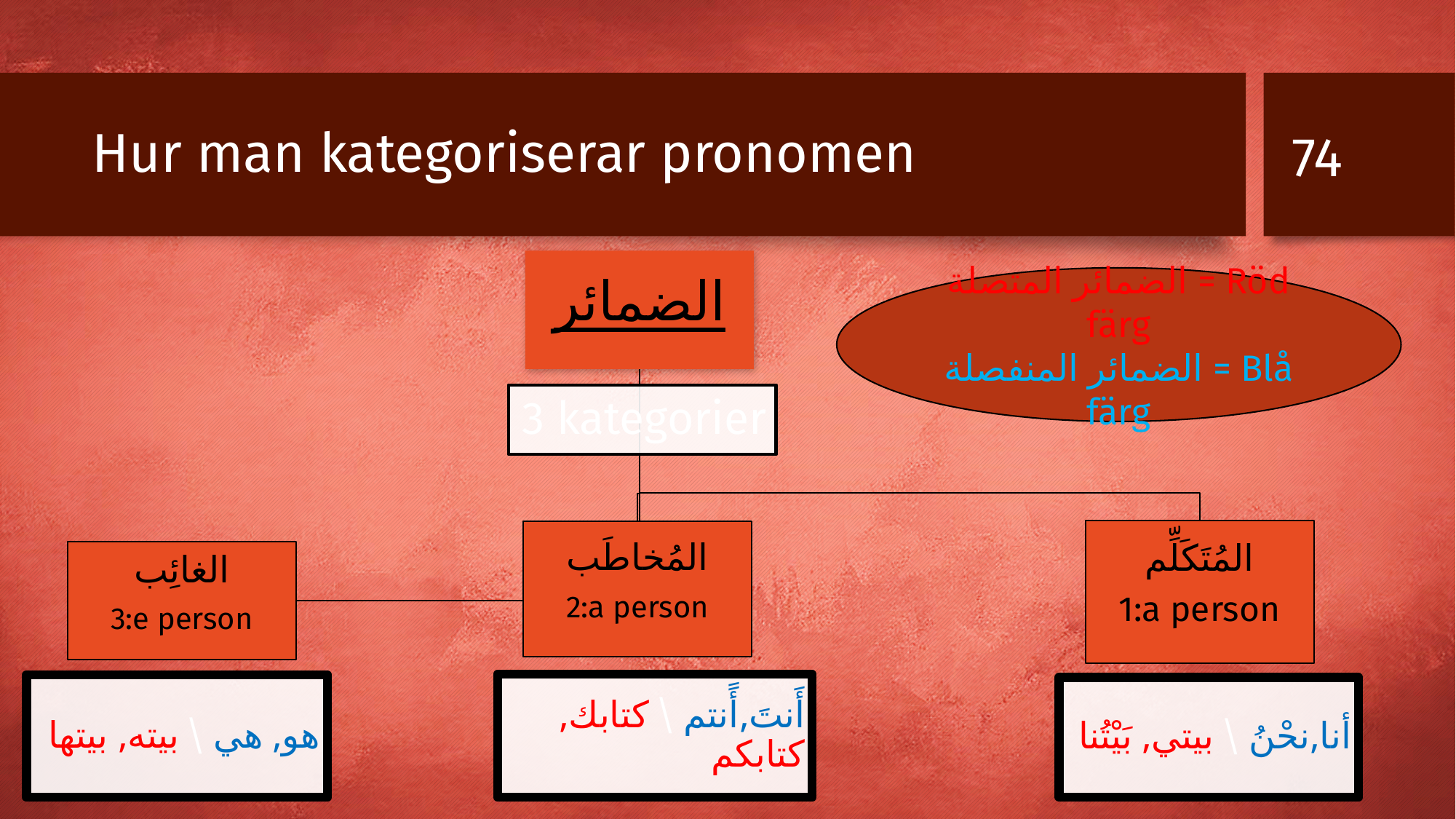

74
# Hur man kategoriserar pronomen
الضمائر
3 kategorier
المُخاطَب
2:a person
هو, هي \ بيته, بيتها
المُتَكَلِّم
1:a person
أنا,نحْنُ \ بيتي, بَيْتُنا
الغائِب
3:e person
أَنتَ,أًنتم \ كتابك, كتابكم
الضمائر المتصلة = Röd färg
الضمائر المنفصلة = Blå färg